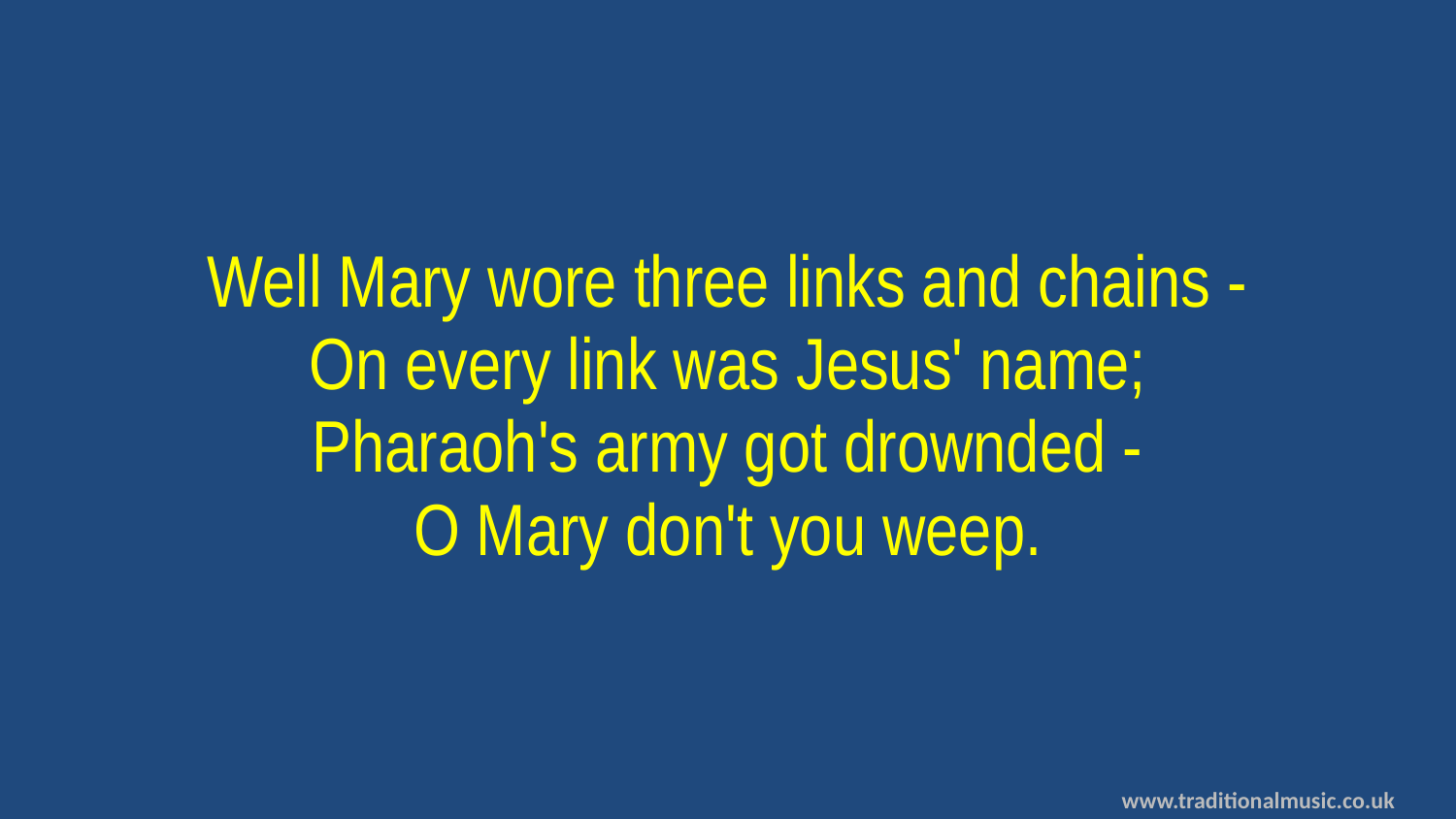

Well Mary wore three links and chains -
On every link was Jesus' name;
Pharaoh's army got drownded -
O Mary don't you weep.